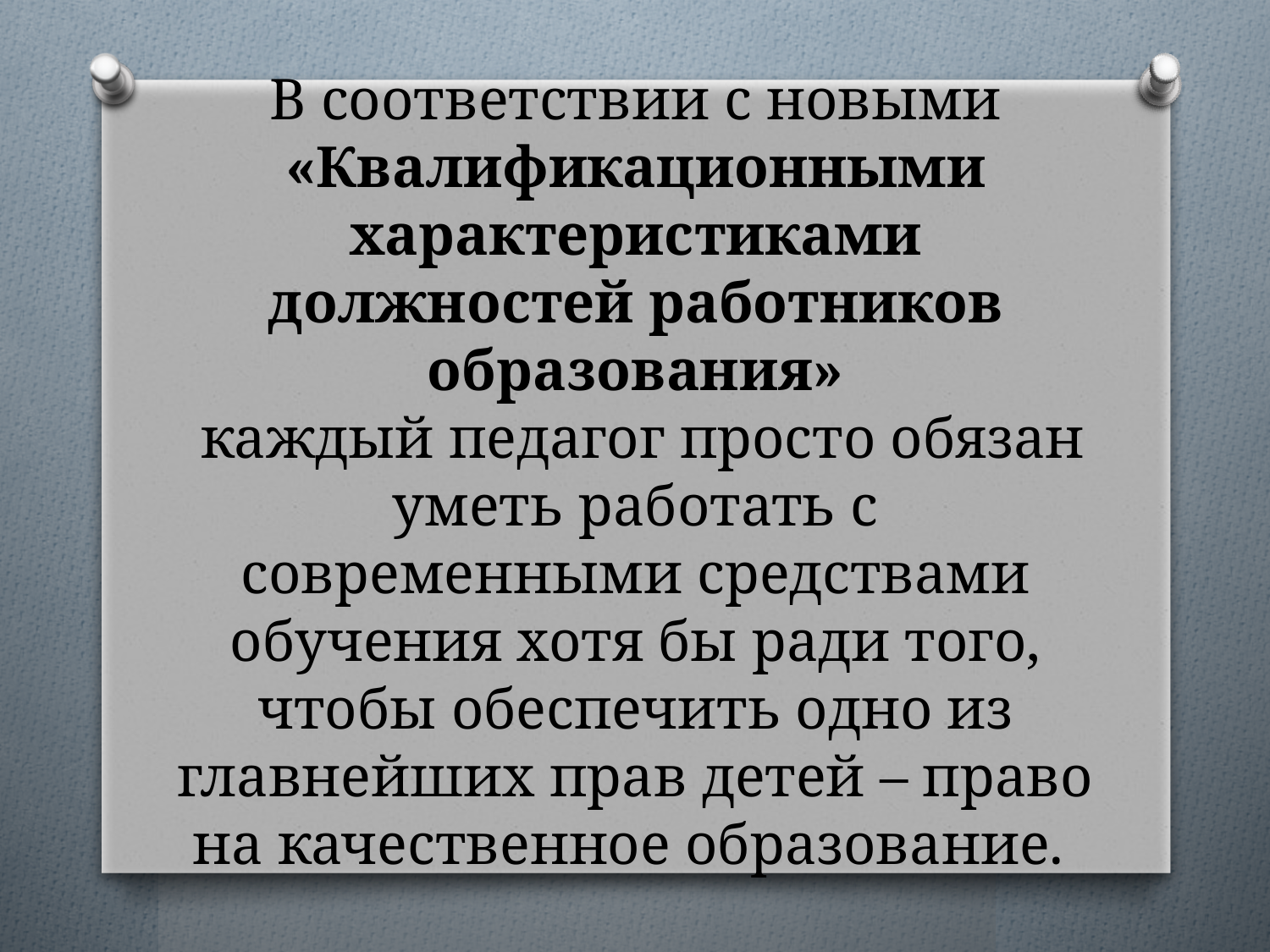

# В соответствии с новыми «Квалификационными характеристиками должностей работников образования» каждый педагог просто обязан уметь работать с современными средствами обучения хотя бы ради того, чтобы обеспечить одно из главнейших прав детей – право на качественное образование.